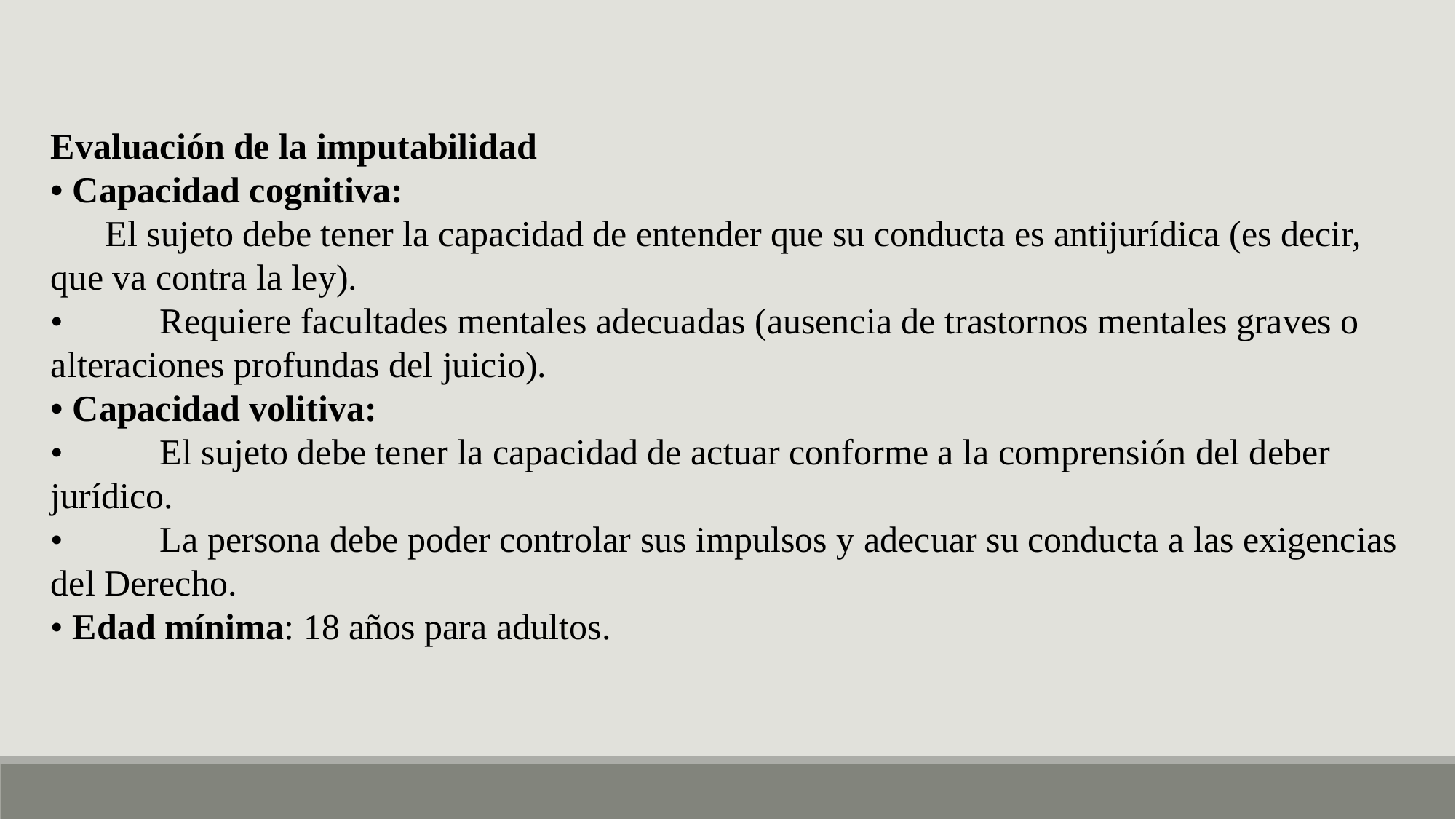

Evaluación de la imputabilidad
• Capacidad cognitiva:
      El sujeto debe tener la capacidad de entender que su conducta es antijurídica (es decir, que va contra la ley).
•	Requiere facultades mentales adecuadas (ausencia de trastornos mentales graves o alteraciones profundas del juicio).
• Capacidad volitiva:
•	El sujeto debe tener la capacidad de actuar conforme a la comprensión del deber jurídico.
•	La persona debe poder controlar sus impulsos y adecuar su conducta a las exigencias del Derecho.
• Edad mínima: 18 años para adultos.